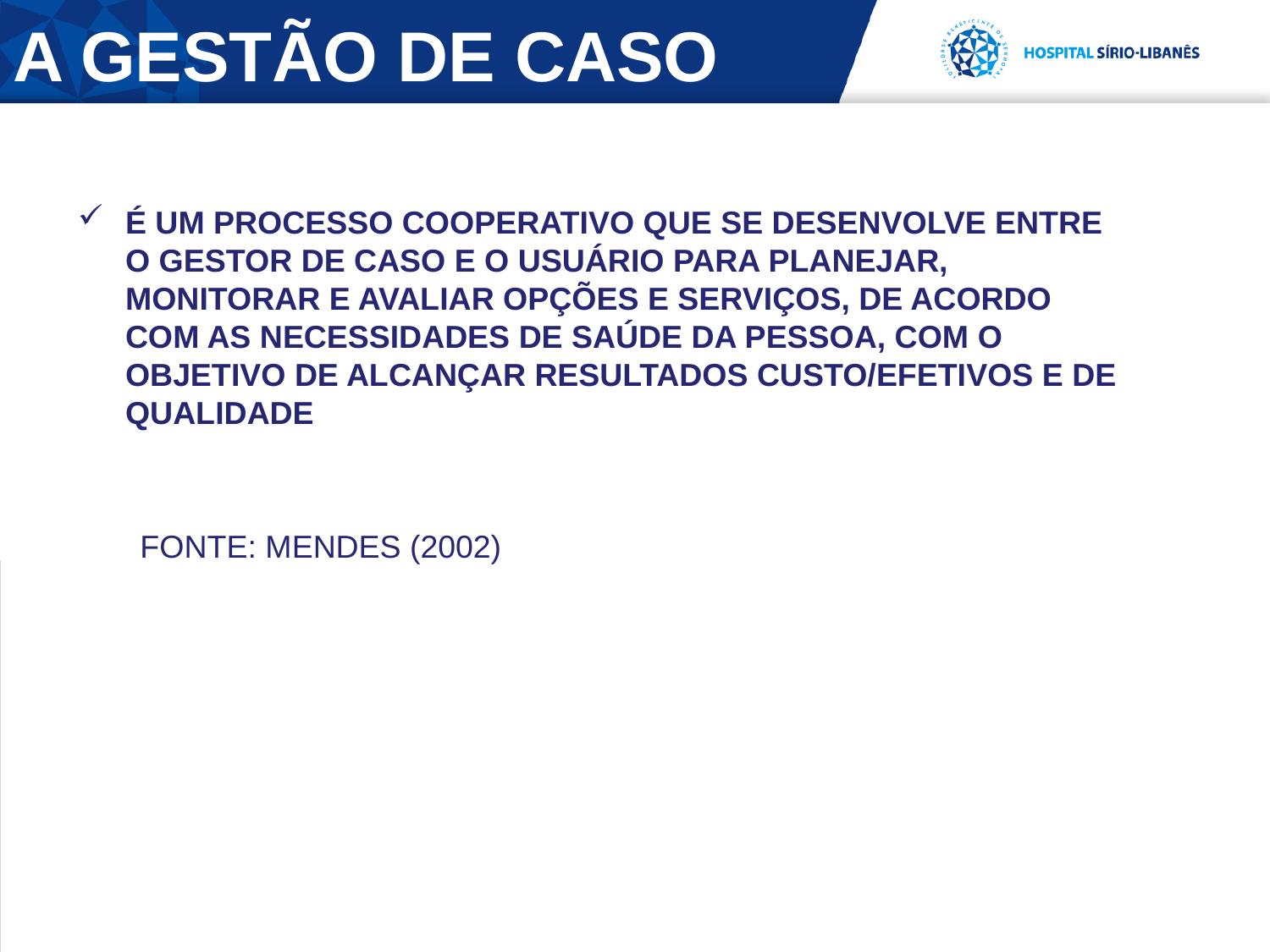

# A GESTÃO DE CASO
É UM PROCESSO COOPERATIVO QUE SE DESENVOLVE ENTRE O GESTOR DE CASO E O USUÁRIO PARA PLANEJAR, MONITORAR E AVALIAR OPÇÕES E SERVIÇOS, DE ACORDO COM AS NECESSIDADES DE SAÚDE DA PESSOA, COM O OBJETIVO DE ALCANÇAR RESULTADOS CUSTO/EFETIVOS E DE QUALIDADE

       FONTE: MENDES (2002)